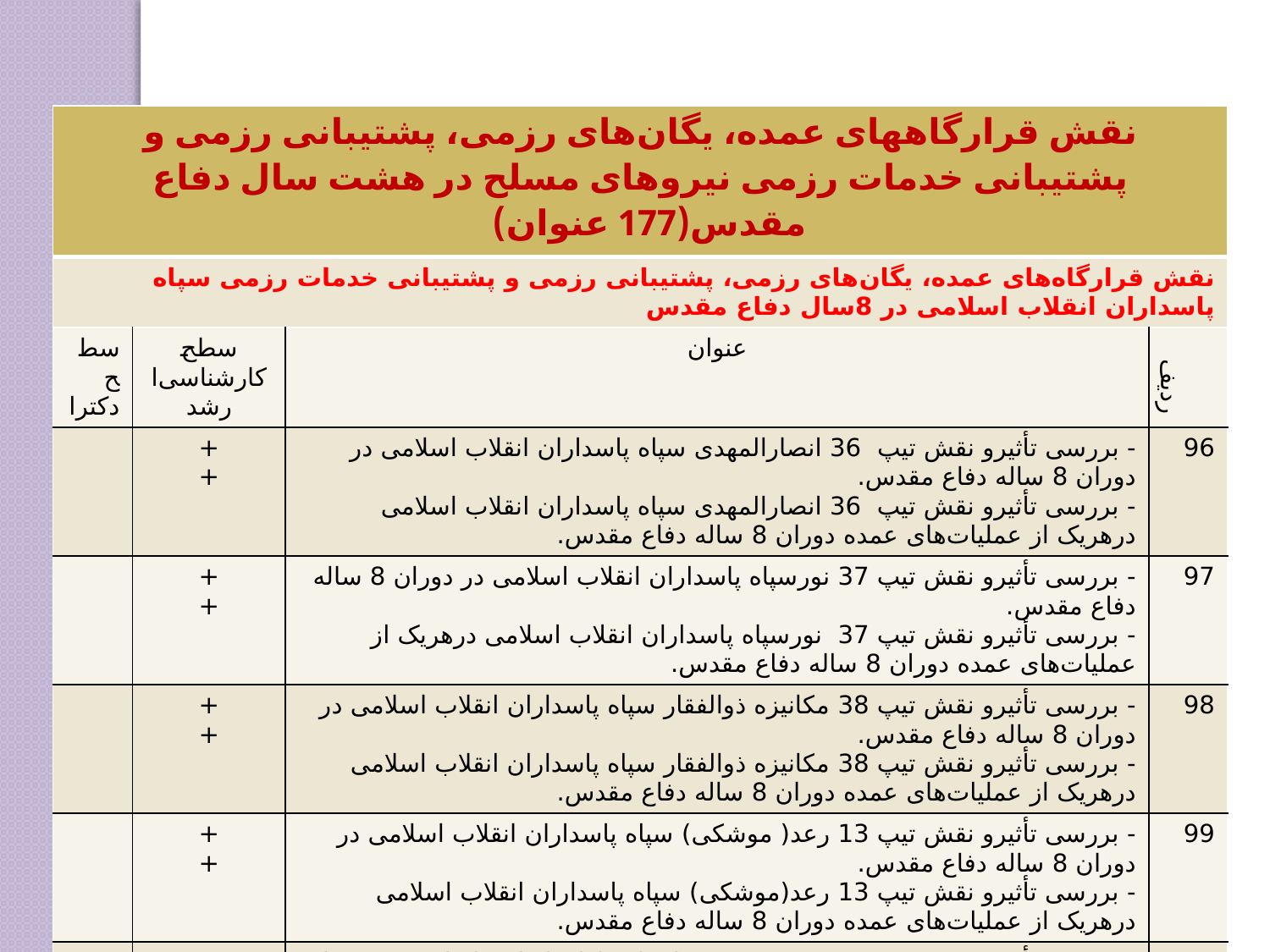

| نقش قرارگاههای عمده، یگان‌های رزمی، پشتیبانی رزمی و پشتیبانی خدمات رزمی نیروهای مسلح در هشت سال دفاع مقدس(177 عنوان) |  |  |  |
| --- | --- | --- | --- |
| نقش قرارگاه‌های عمده، یگان‌های رزمی، پشتیبانی رزمی و پشتیبانی خدمات رزمی سپاه پاسداران انقلاب اسلامی در 8سال دفاع مقدس |  |  |  |
| سطح دکترا | سطح کارشناسی‌ارشد | عنوان | ردیف |
|  | + + | - بررسی تأثیرو نقش تیپ 36 انصارالمهدی سپاه پاسداران انقلاب اسلامی در دوران 8 ساله دفاع مقدس. - بررسی تأثیرو نقش تیپ 36 انصارالمهدی سپاه پاسداران انقلاب اسلامی درهریک از عملیات‌های عمده دوران 8 ساله دفاع مقدس. | 96 |
|  | + + | - بررسی تأثیرو نقش تیپ 37 نورسپاه پاسداران انقلاب اسلامی در دوران 8 ساله دفاع مقدس. - بررسی تأثیرو نقش تیپ 37 نورسپاه پاسداران انقلاب اسلامی درهریک از عملیات‌های عمده دوران 8 ساله دفاع مقدس. | 97 |
|  | + + | - بررسی تأثیرو نقش تیپ 38 مکانیزه ذوالفقار سپاه پاسداران انقلاب اسلامی در دوران 8 ساله دفاع مقدس. - بررسی تأثیرو نقش تیپ 38 مکانیزه ذوالفقار سپاه پاسداران انقلاب اسلامی درهریک از عملیات‌های عمده دوران 8 ساله دفاع مقدس. | 98 |
|  | + + | - بررسی تأثیرو نقش تیپ 13 رعد( موشکی) سپاه پاسداران انقلاب اسلامی در دوران 8 ساله دفاع مقدس. - بررسی تأثیرو نقش تیپ 13 رعد(موشکی) سپاه پاسداران انقلاب اسلامی درهریک از عملیات‌های عمده دوران 8 ساله دفاع مقدس. | 99 |
|  | + + | - بررسی تأثیرو نقش تیپ 28 زرهی صفر سپاه پاسداران انقلاب اسلامی در دوران 8 ساله دفاع مقدس. - بررسی تأثیرو نقش تیپ 28 زرهی صفرسپاه پاسداران انقلاب اسلامی درهریک از عملیات‌های عمده دوران 8 ساله دفاع مقدس. | 100 |